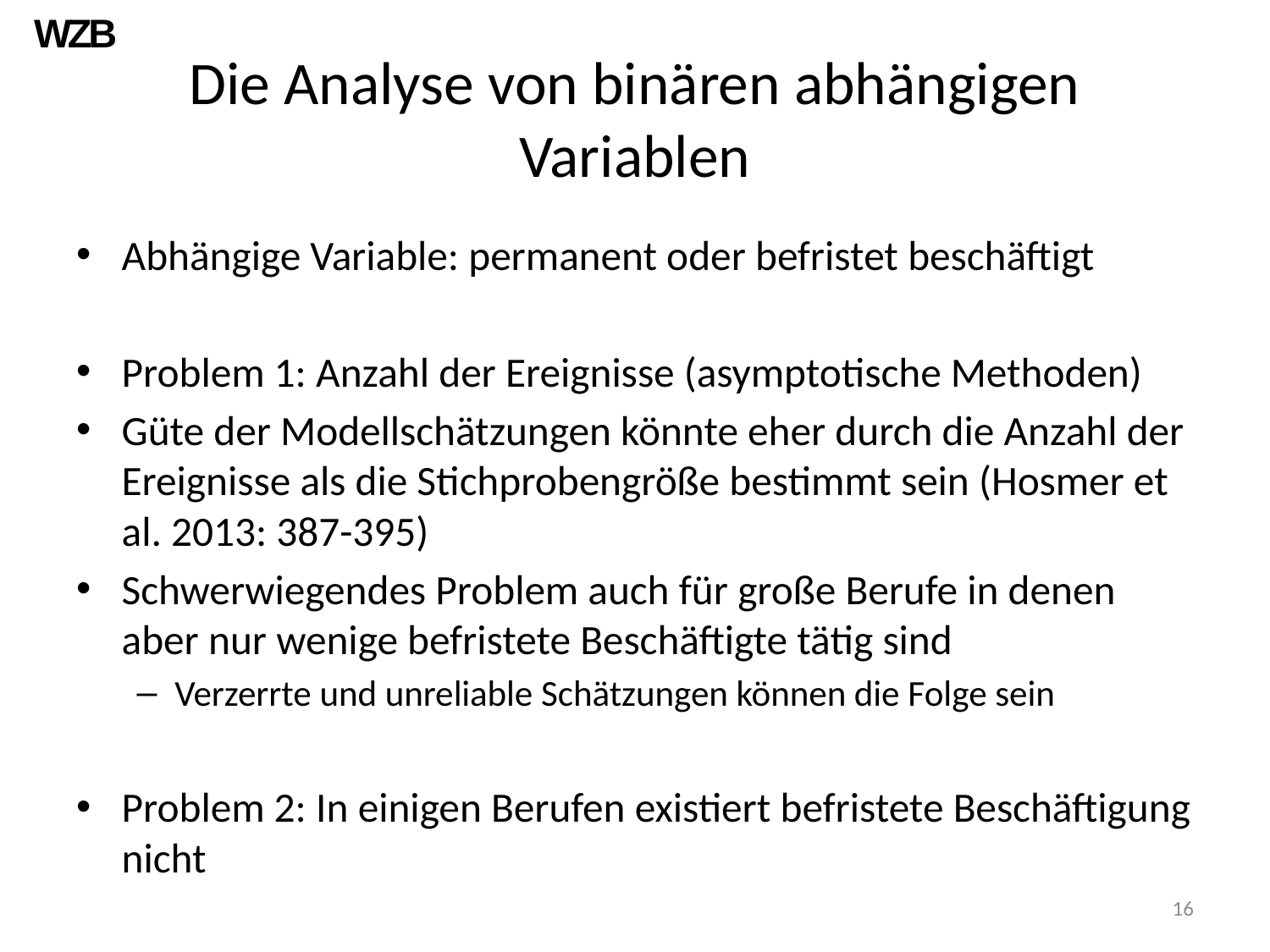

# Die Analyse von binären abhängigen Variablen
Abhängige Variable: permanent oder befristet beschäftigt

Problem 1: Anzahl der Ereignisse (asymptotische Methoden)
Güte der Modellschätzungen könnte eher durch die Anzahl der Ereignisse als die Stichprobengröße bestimmt sein (Hosmer et al. 2013: 387-395)
Schwerwiegendes Problem auch für große Berufe in denen aber nur wenige befristete Beschäftigte tätig sind
Verzerrte und unreliable Schätzungen können die Folge sein

Problem 2: In einigen Berufen existiert befristete Beschäftigung nicht
16